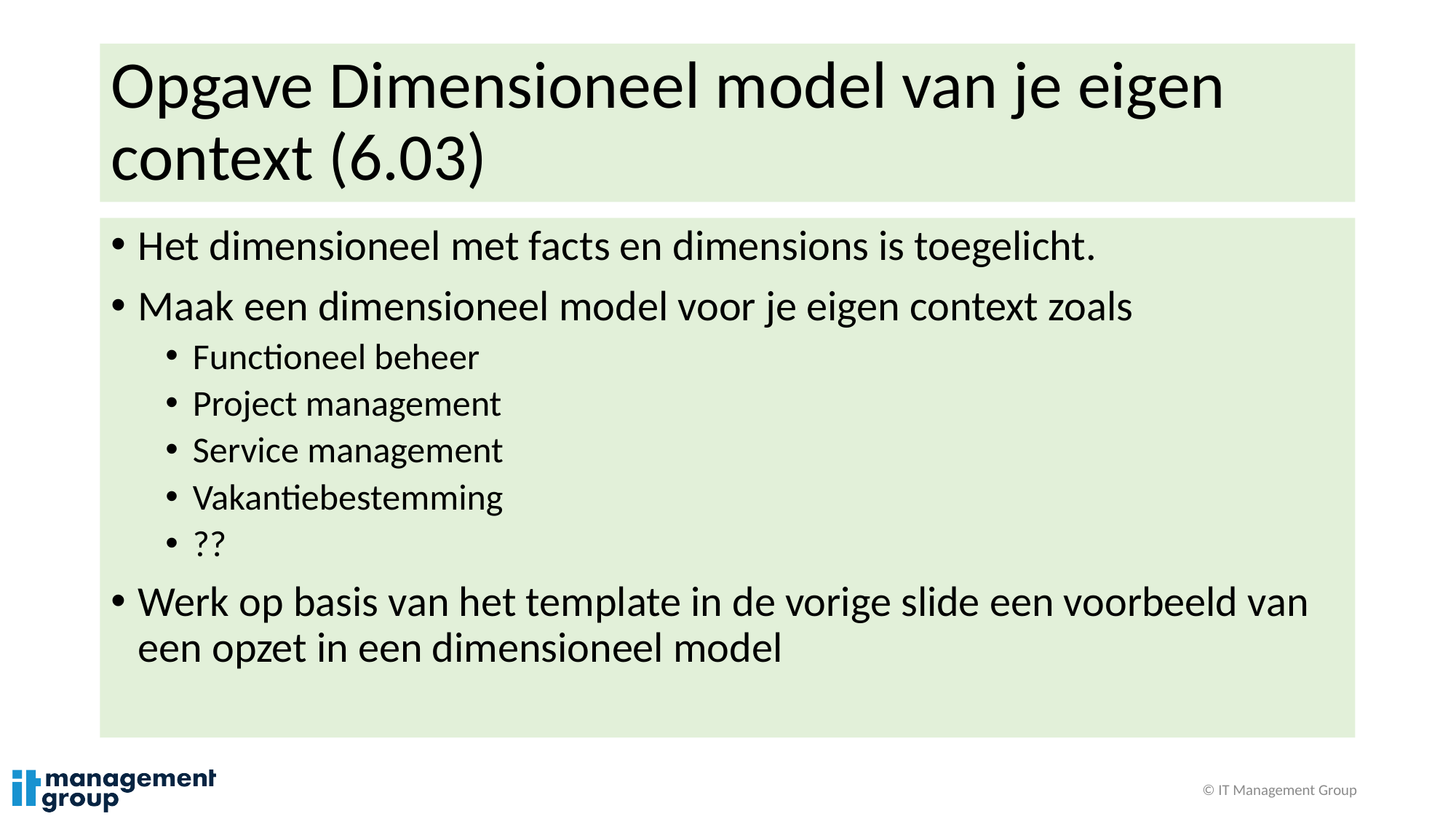

# Opgave Dimensioneel model van je eigen context (6.03)
Het dimensioneel met facts en dimensions is toegelicht.
Maak een dimensioneel model voor je eigen context zoals
Functioneel beheer
Project management
Service management
Vakantiebestemming
??
Werk op basis van het template in de vorige slide een voorbeeld van een opzet in een dimensioneel model